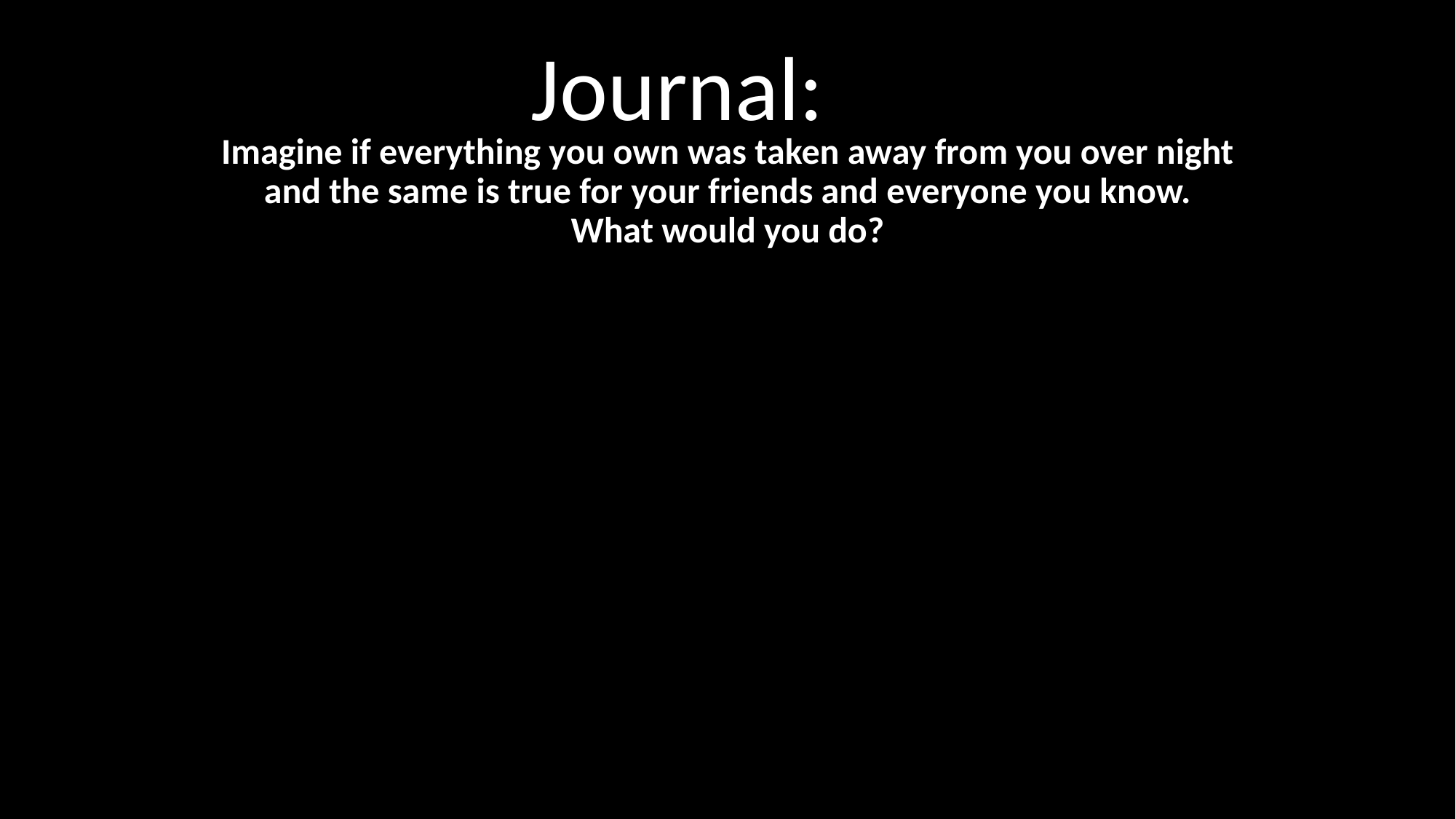

# Journal:
Imagine if everything you own was taken away from you over night and the same is true for your friends and everyone you know. What would you do?